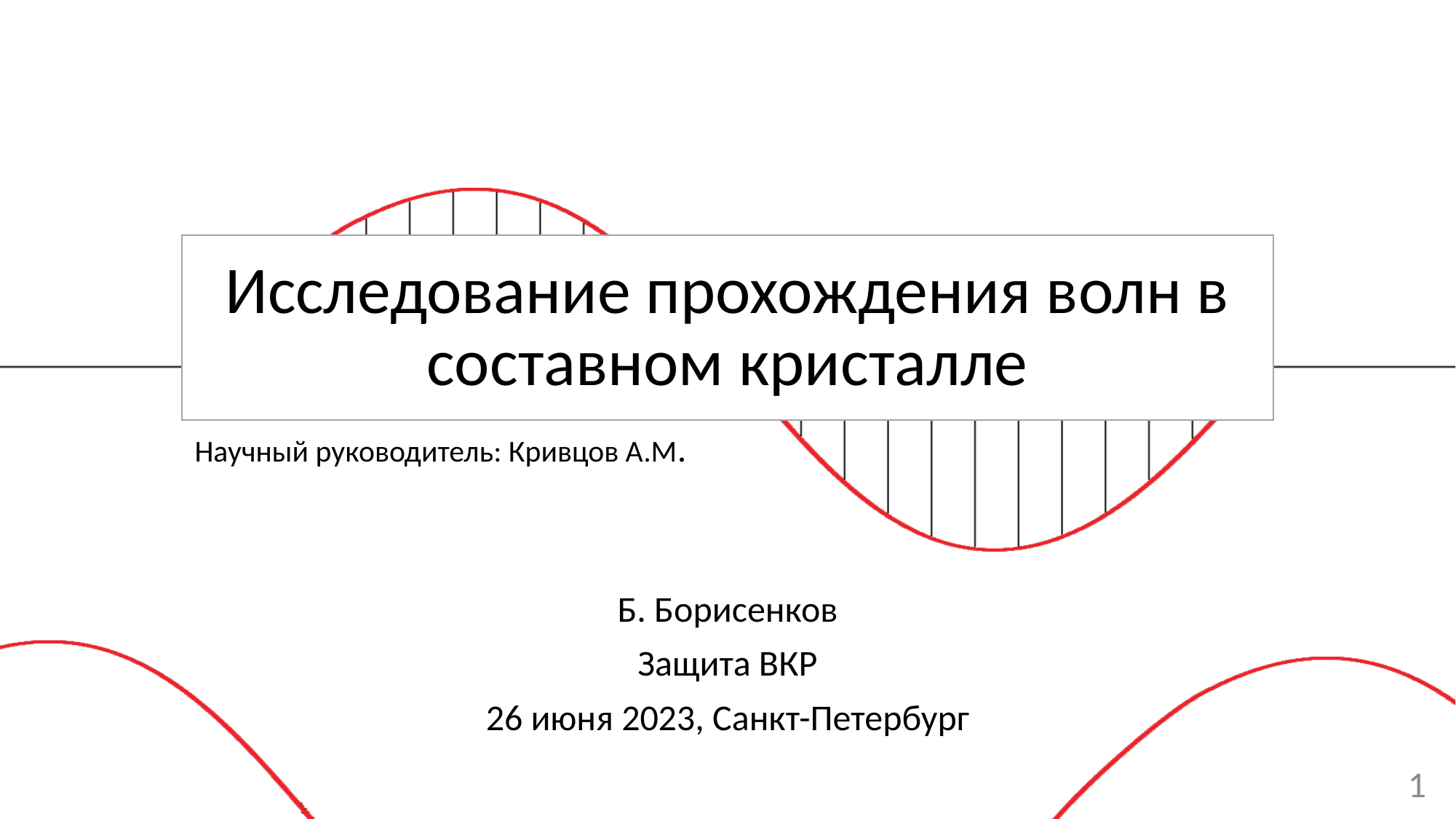

# Исследование прохождения волн в составном кристалле
Научный руководитель: Кривцов А.М.
Б. Борисенков
Защита ВКР
26 июня 2023, Санкт-Петербург
1